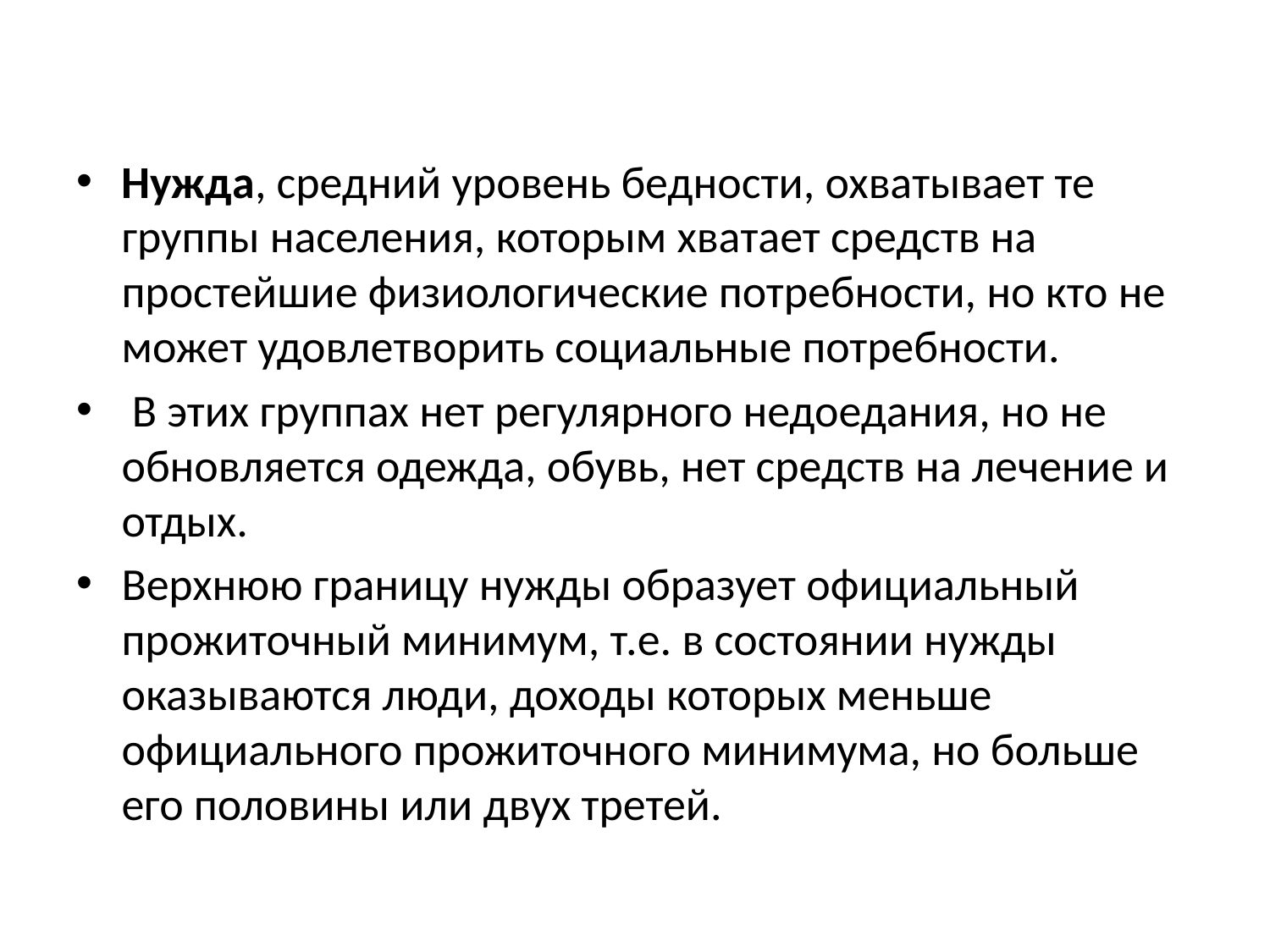

#
Нужда, средний уровень бедности, охватывает те группы населения, которым хватает средств на простейшие физиологические потребности, но кто не может удовлетворить социальные потребности.
 В этих группах нет регулярного недоедания, но не обновляется одежда, обувь, нет средств на лечение и отдых.
Верхнюю границу нужды образует официальный прожиточный минимум, т.е. в состоянии нужды оказываются люди, доходы которых меньше официального прожиточного минимума, но больше его половины или двух третей.